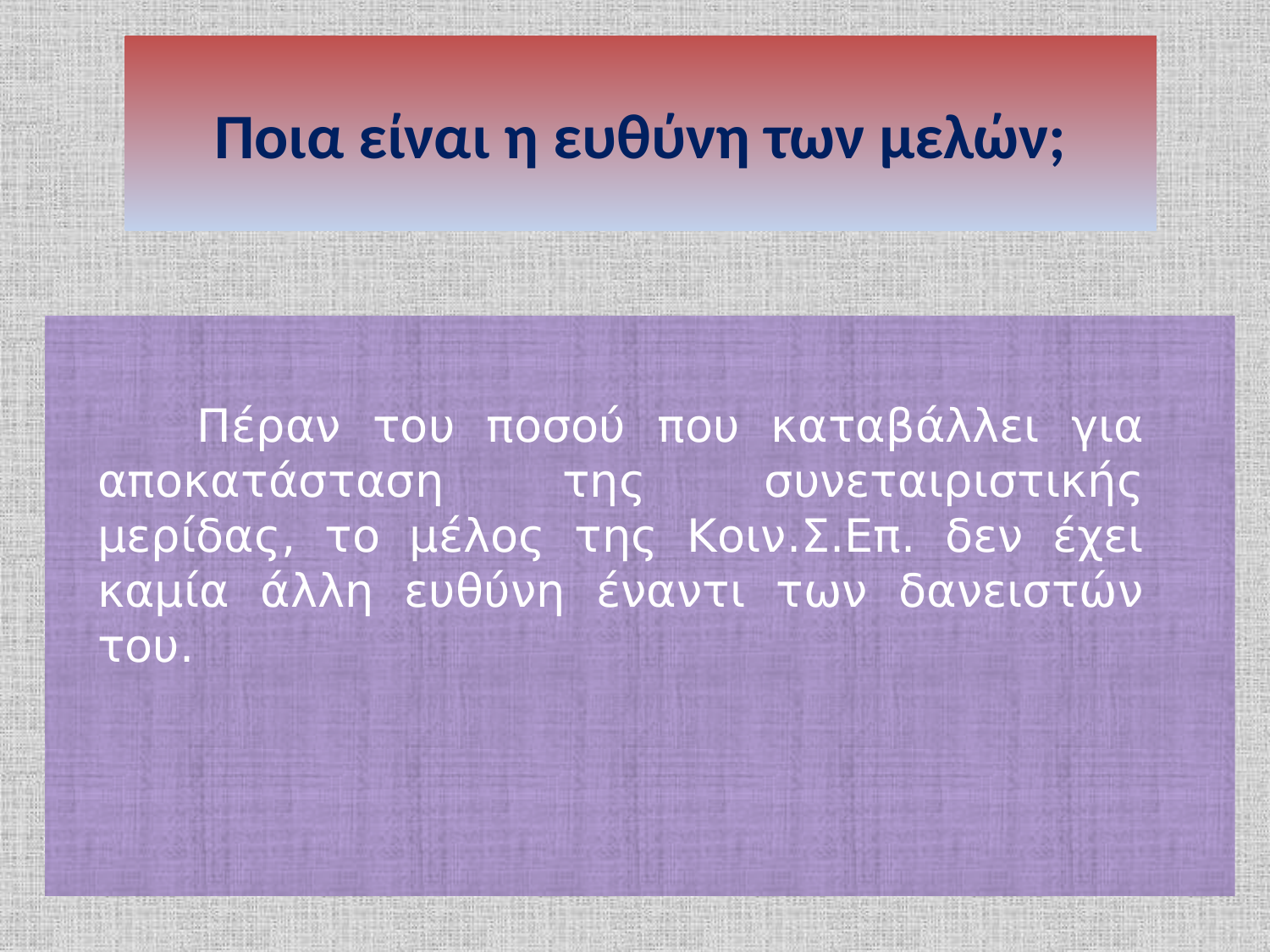

# Ποια είναι η ευθύνη των μελών;

      Πέραν του ποσού που καταβάλλει για αποκατάσταση της συνεταιριστικής μερίδας, το μέλος της Κοιν.Σ.Επ. δεν έχει καμία άλλη ευθύνη έναντι των δανειστών του.